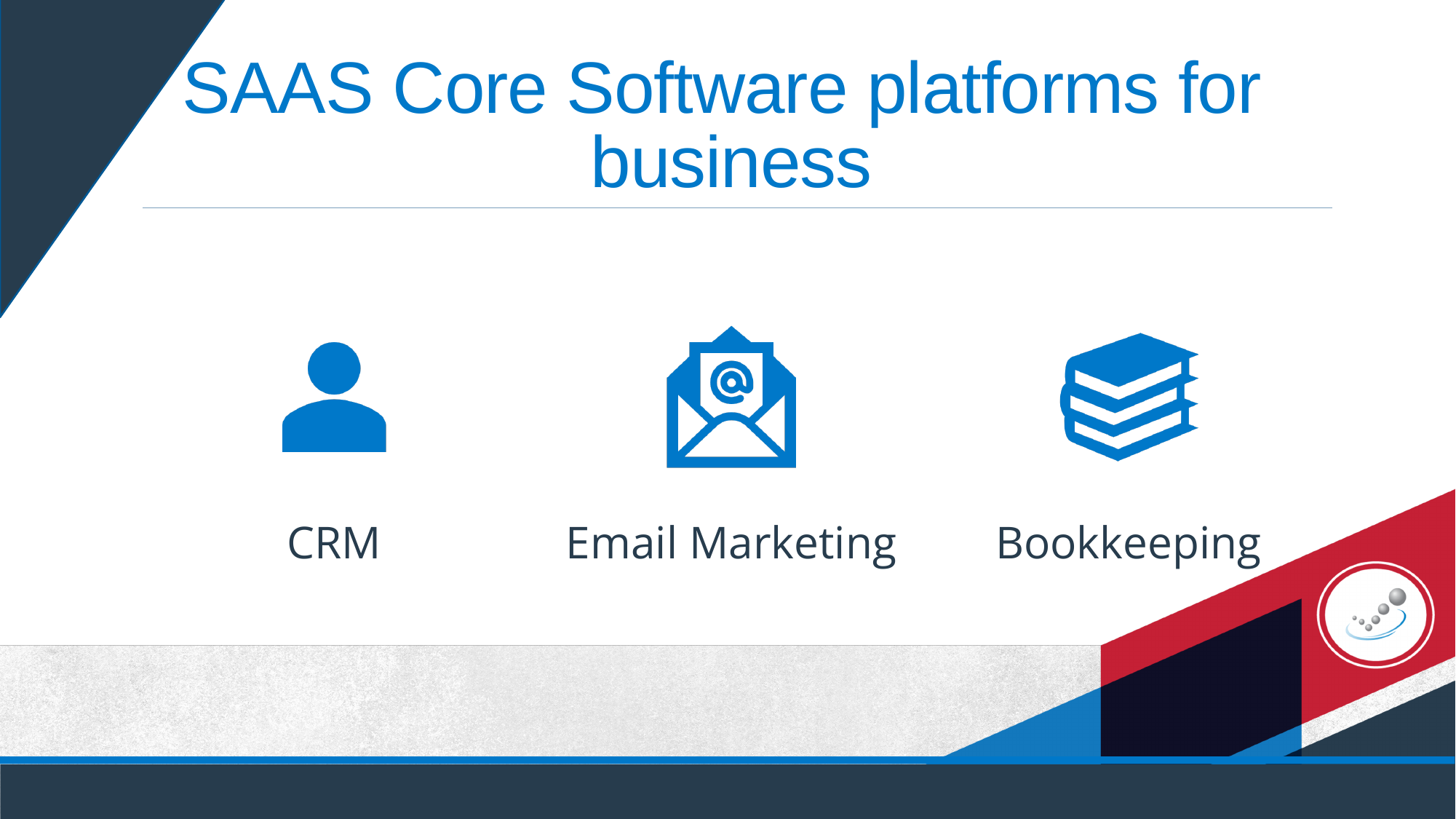

# SAAS Core Software platforms for  business
CRM
Email Marketing
Bookkeeping